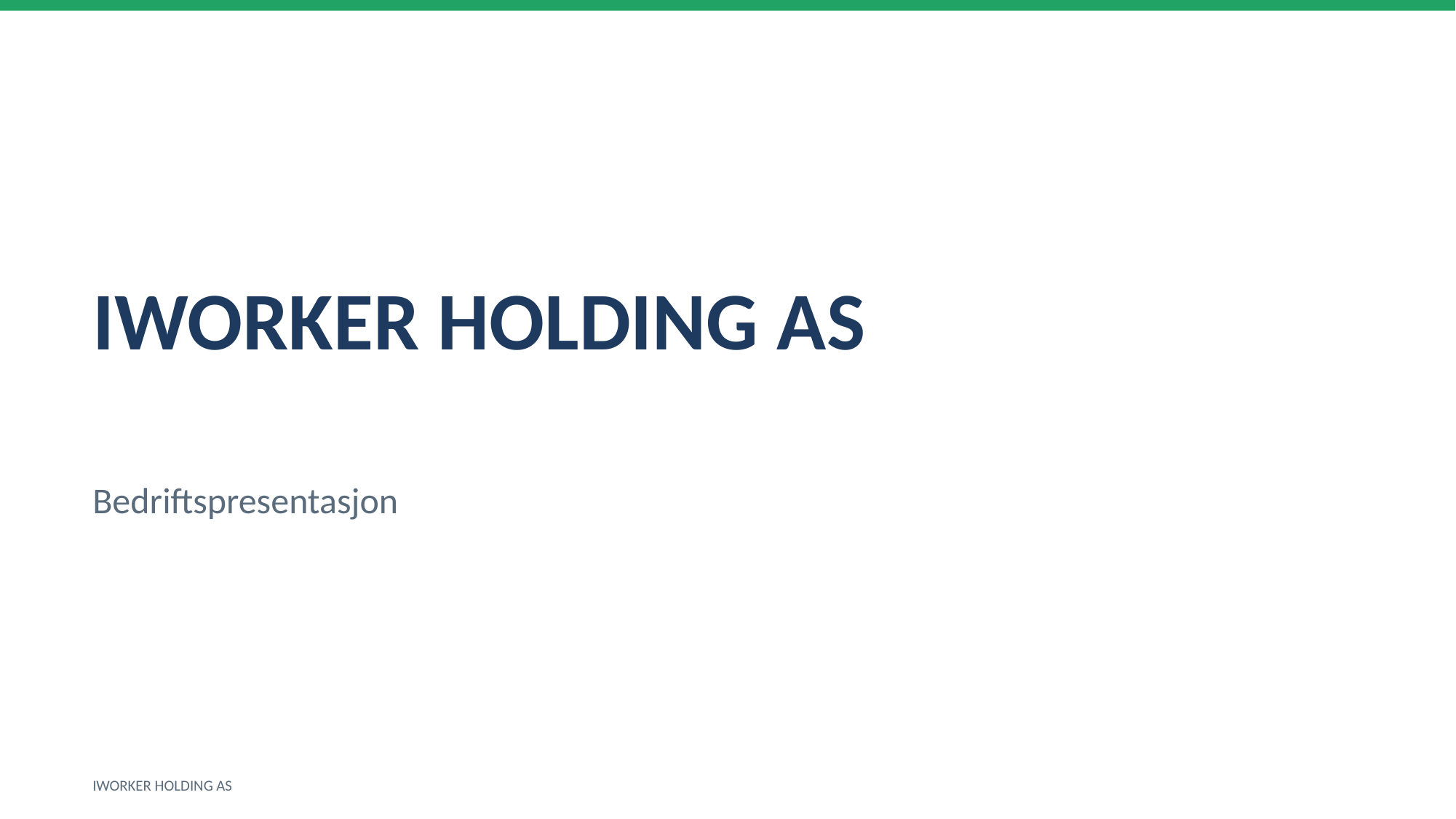

IWORKER HOLDING AS
Bedriftspresentasjon
IWORKER HOLDING AS